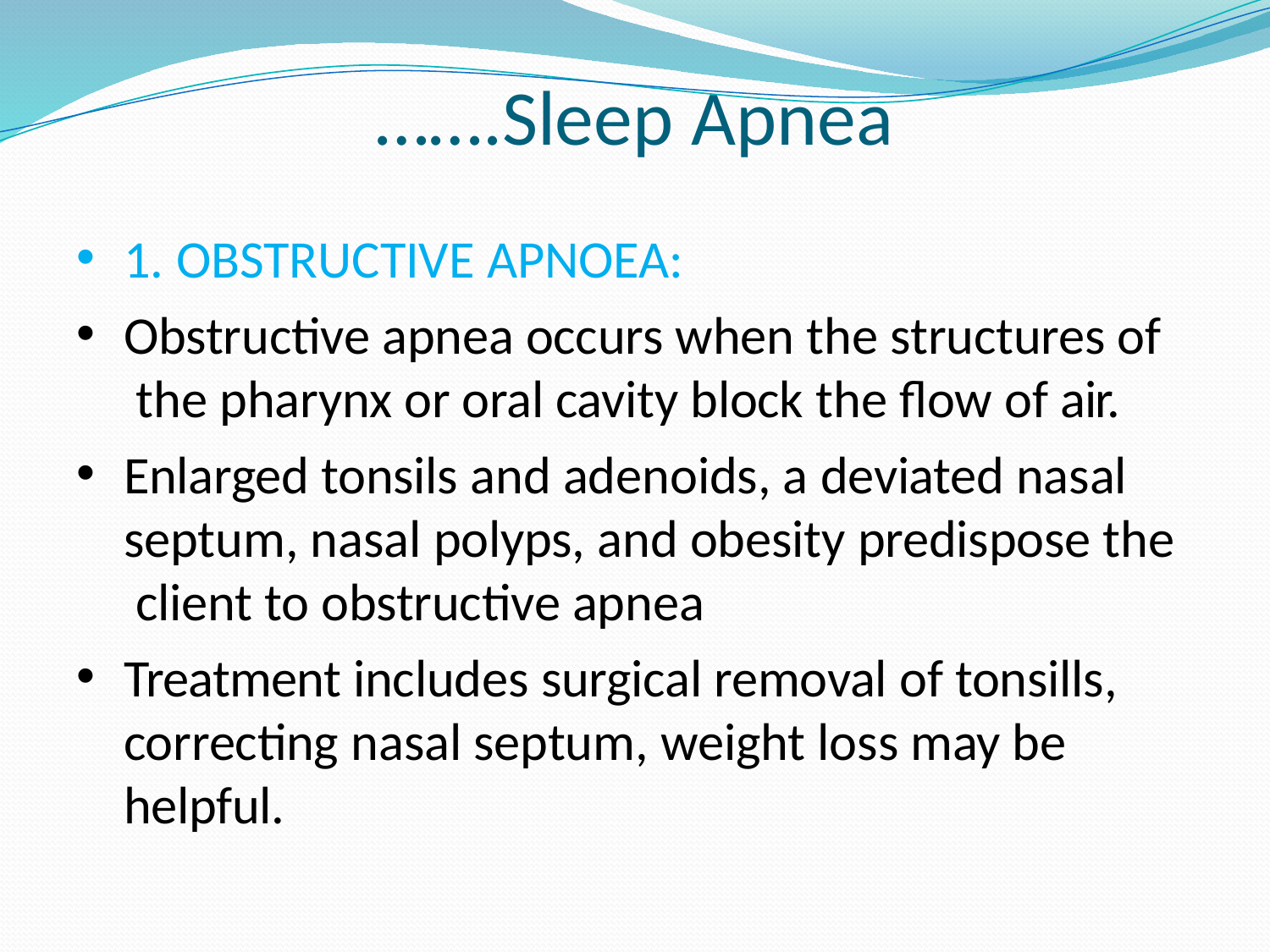

# …….Sleep Apnea
1. OBSTRUCTIVE APNOEA:
Obstructive apnea occurs when the structures of  the pharynx or oral cavity block the flow of air.
Enlarged tonsils and adenoids, a deviated nasal  septum, nasal polyps, and obesity predispose the  client to obstructive apnea
Treatment includes surgical removal of tonsills,  correcting nasal septum, weight loss may be  helpful.